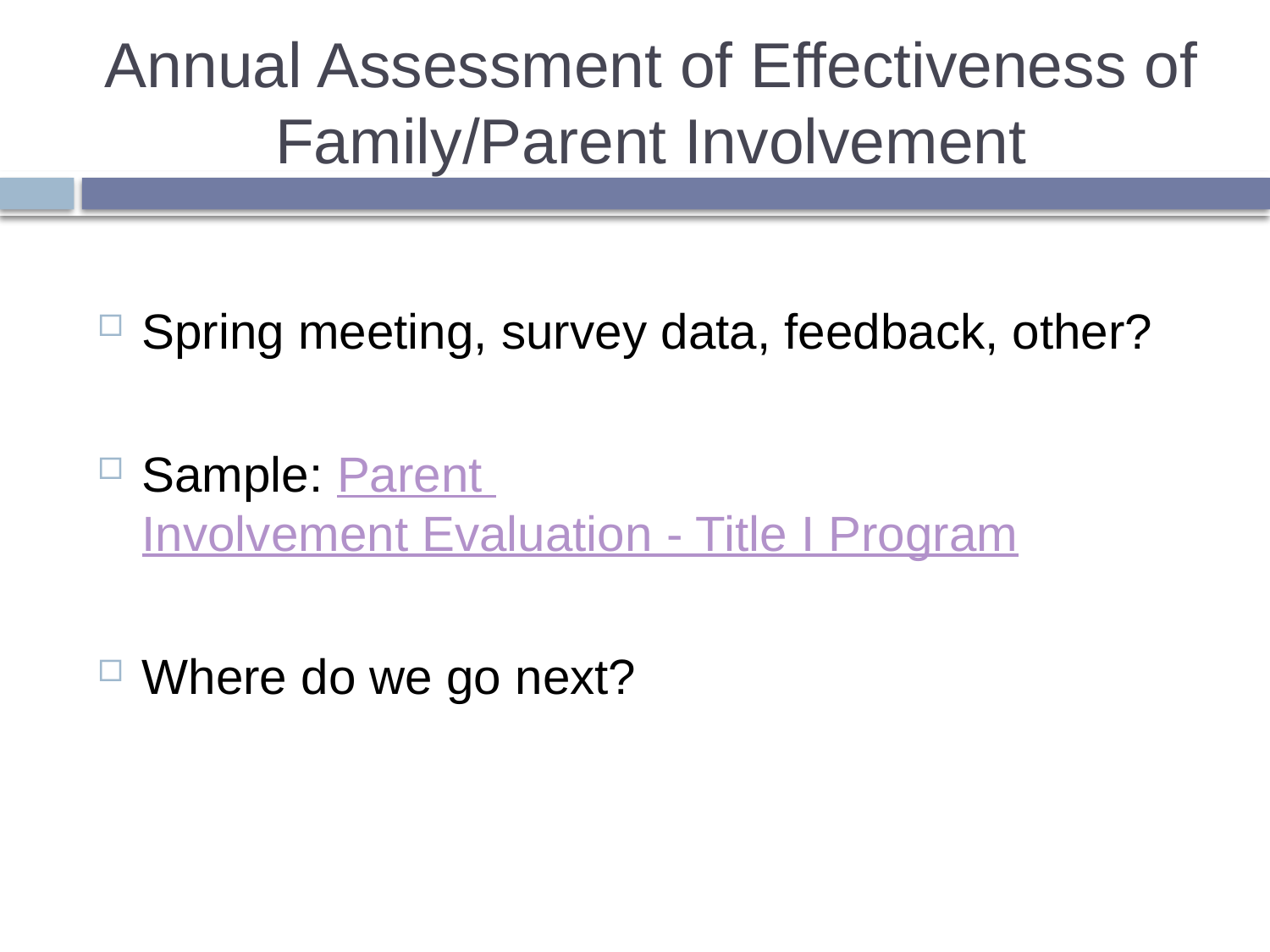

# Annual Assessment of Effectiveness of Family/Parent Involvement

Spring meeting, survey data, feedback, other?

Sample: Parent Involvement Evaluation - Title I Program

Where do we go next?